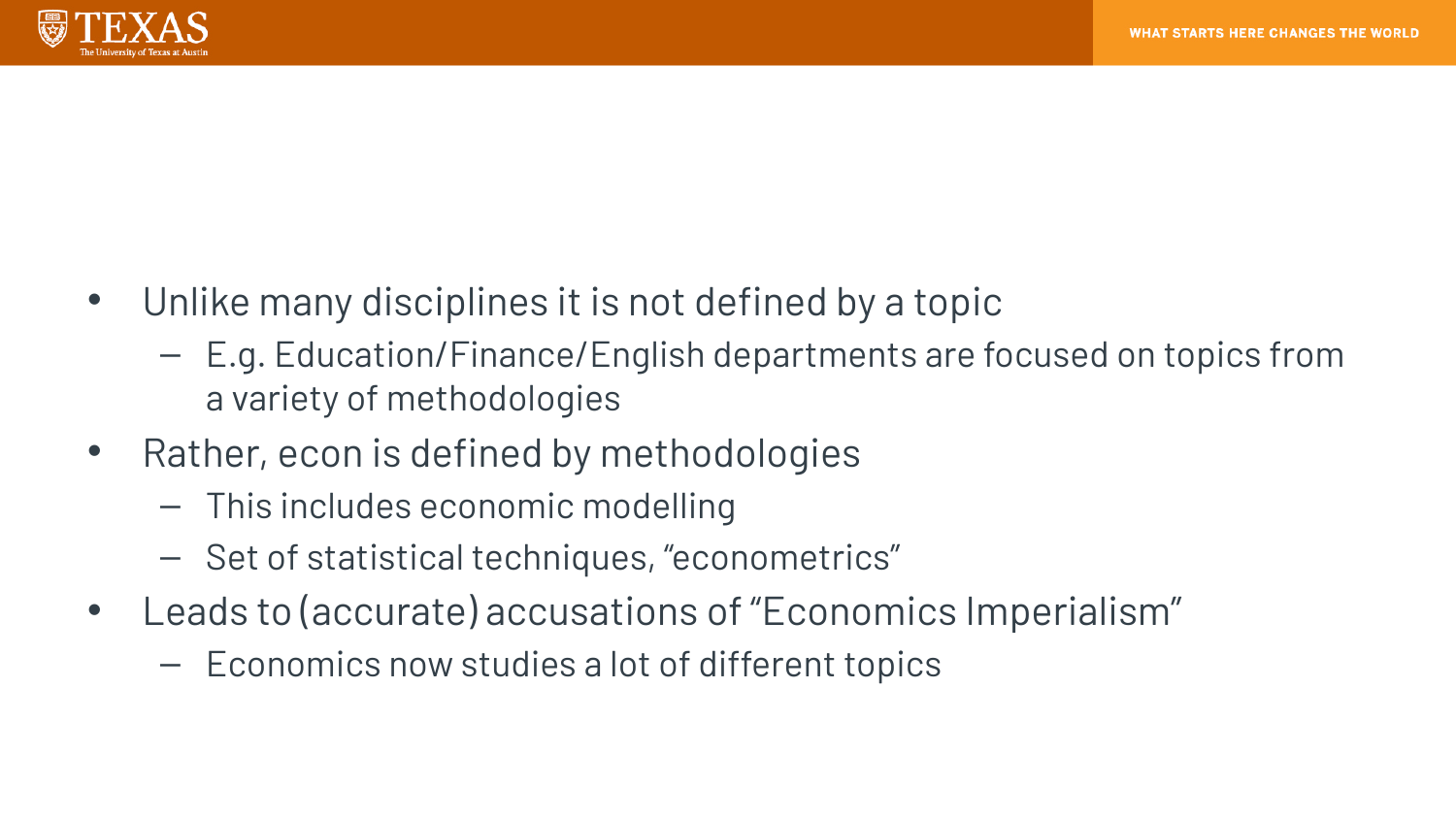

#
Unlike many disciplines it is not defined by a topic
E.g. Education/Finance/English departments are focused on topics from a variety of methodologies
Rather, econ is defined by methodologies
This includes economic modelling
Set of statistical techniques, “econometrics”
Leads to (accurate) accusations of “Economics Imperialism”
Economics now studies a lot of different topics